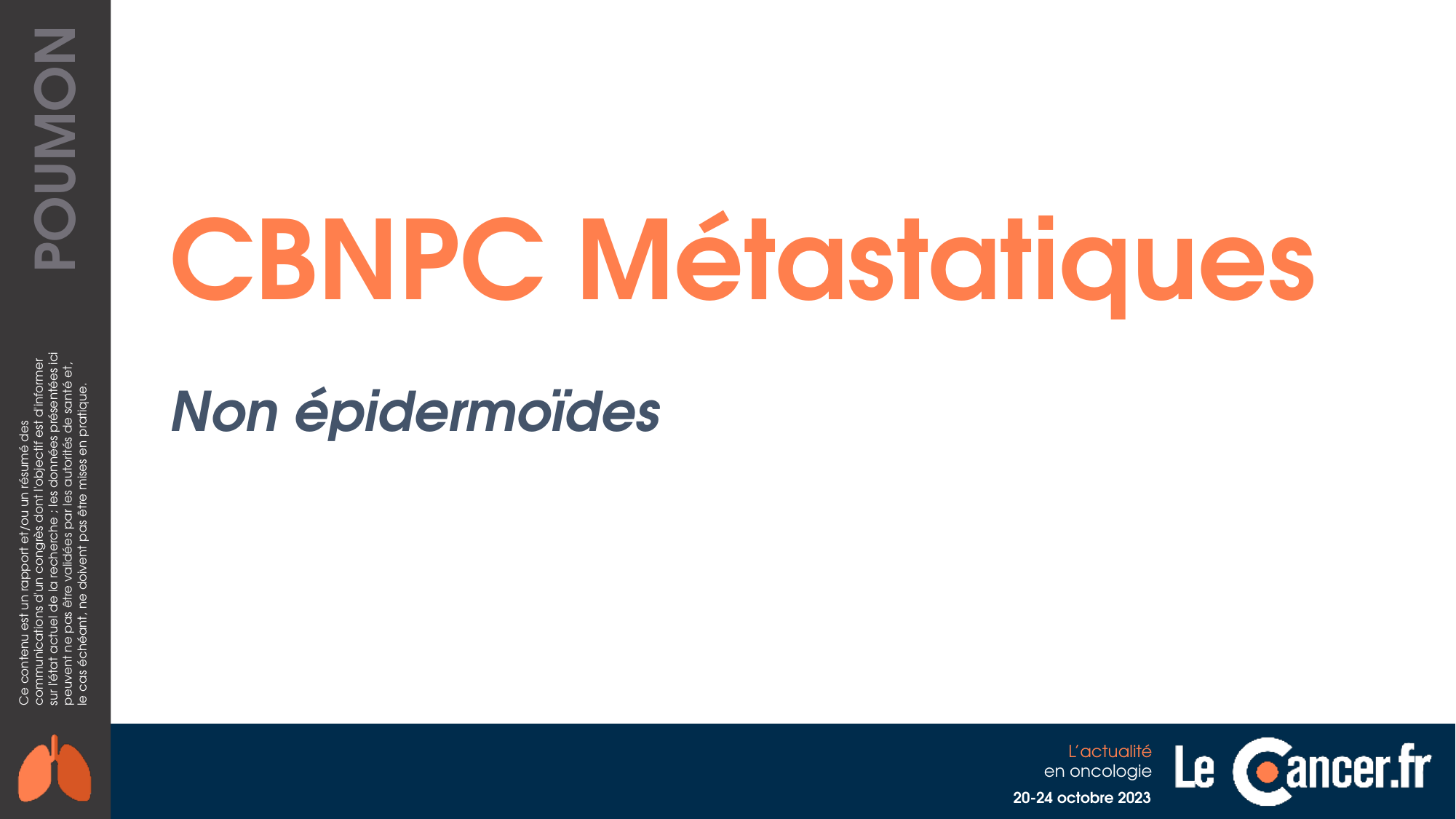

CBNPC Métastatiques
Non épidermoïdes
20-24 octobre 2023